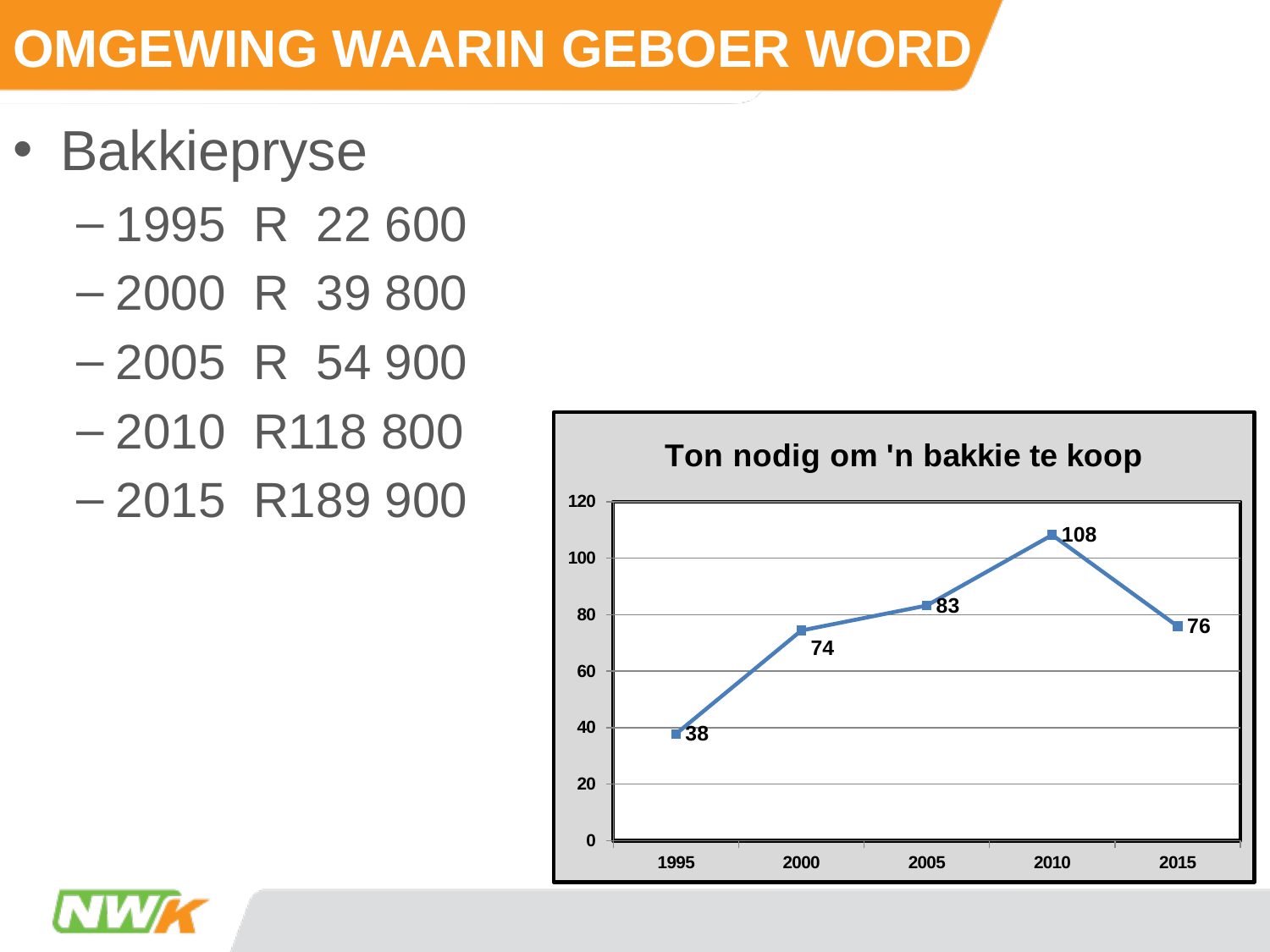

OMGEWING WAARIN GEBOER WORD
Bakkiepryse
1995  R  22 600
2000  R  39 800
2005  R  54 900
2010  R118 800
2015  R189 900

### Chart:

| Category | Ton nodig om 'n bakkie te koop |
|---|---|
| 1995 | 37.7534997160135 |
| 2000 | 74.3786208185386 |
| 2005 | 83.22469150774641 |
| 2010 | 108.20559062218214 |
| 2015 | 75.88684508134159 |